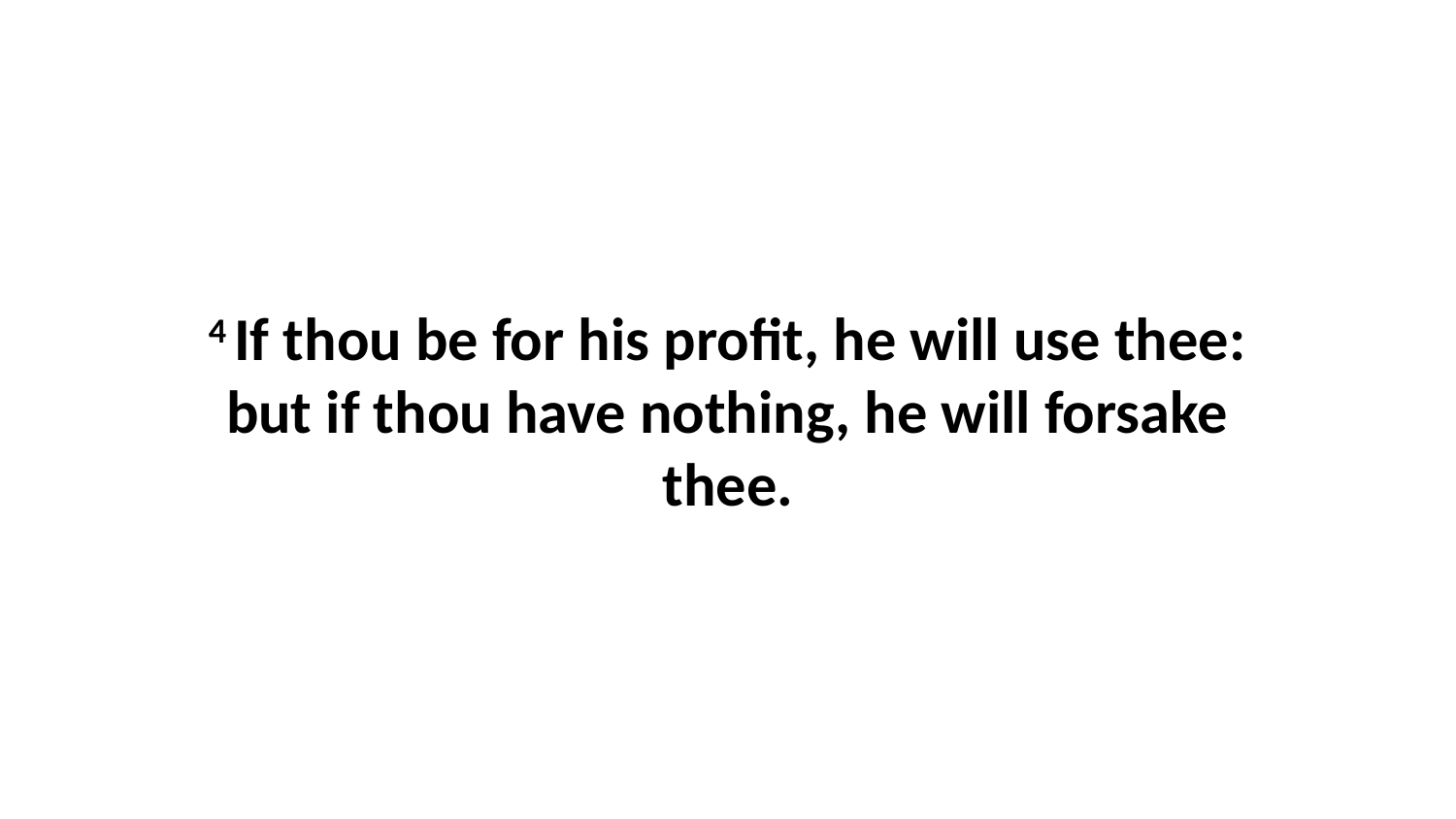

4 If thou be for his profit, he will use thee: but if thou have nothing, he will forsake thee.